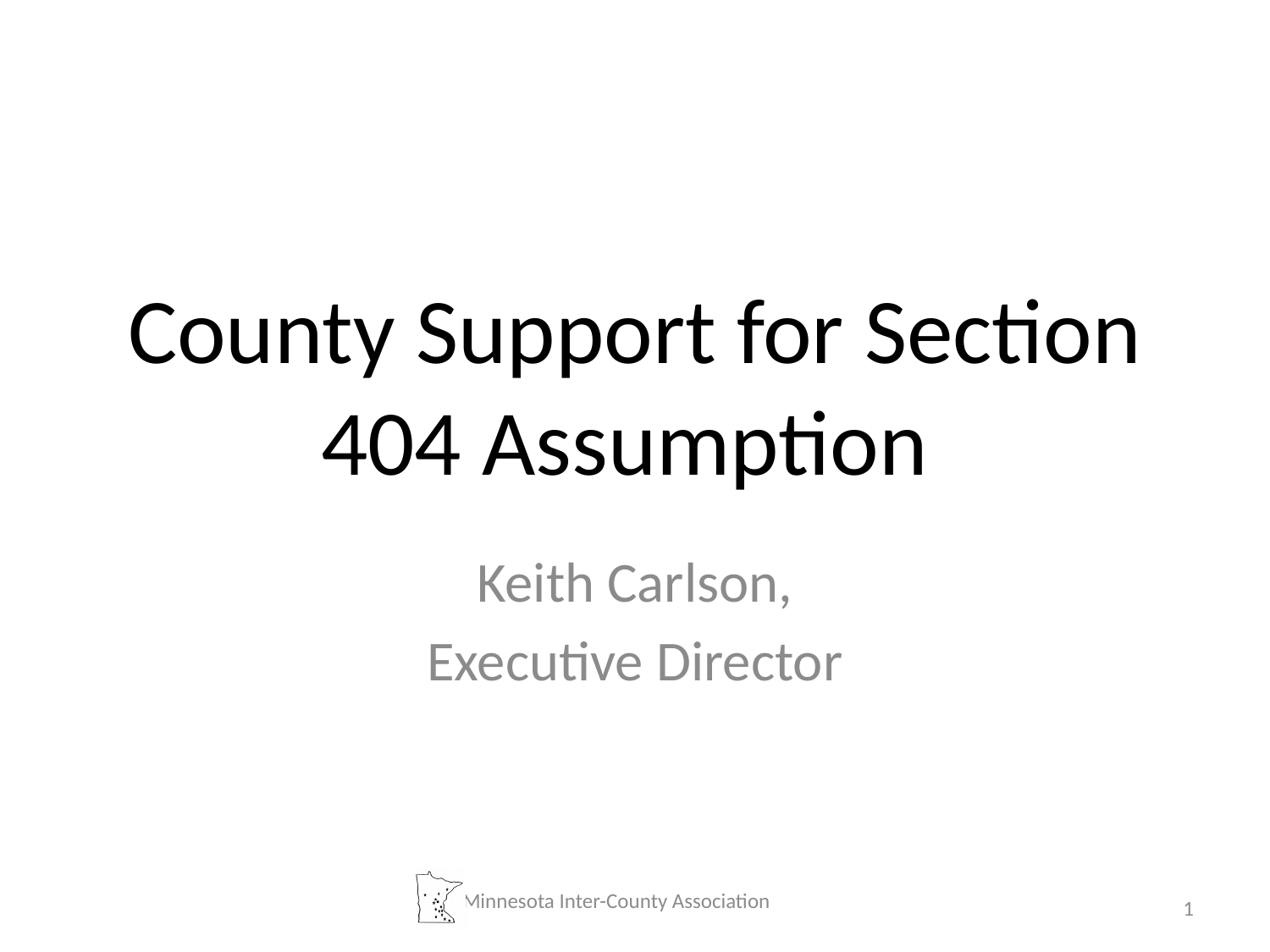

# County Support for Section 404 Assumption
Keith Carlson,
Executive Director
Minnesota Inter-County Association
1